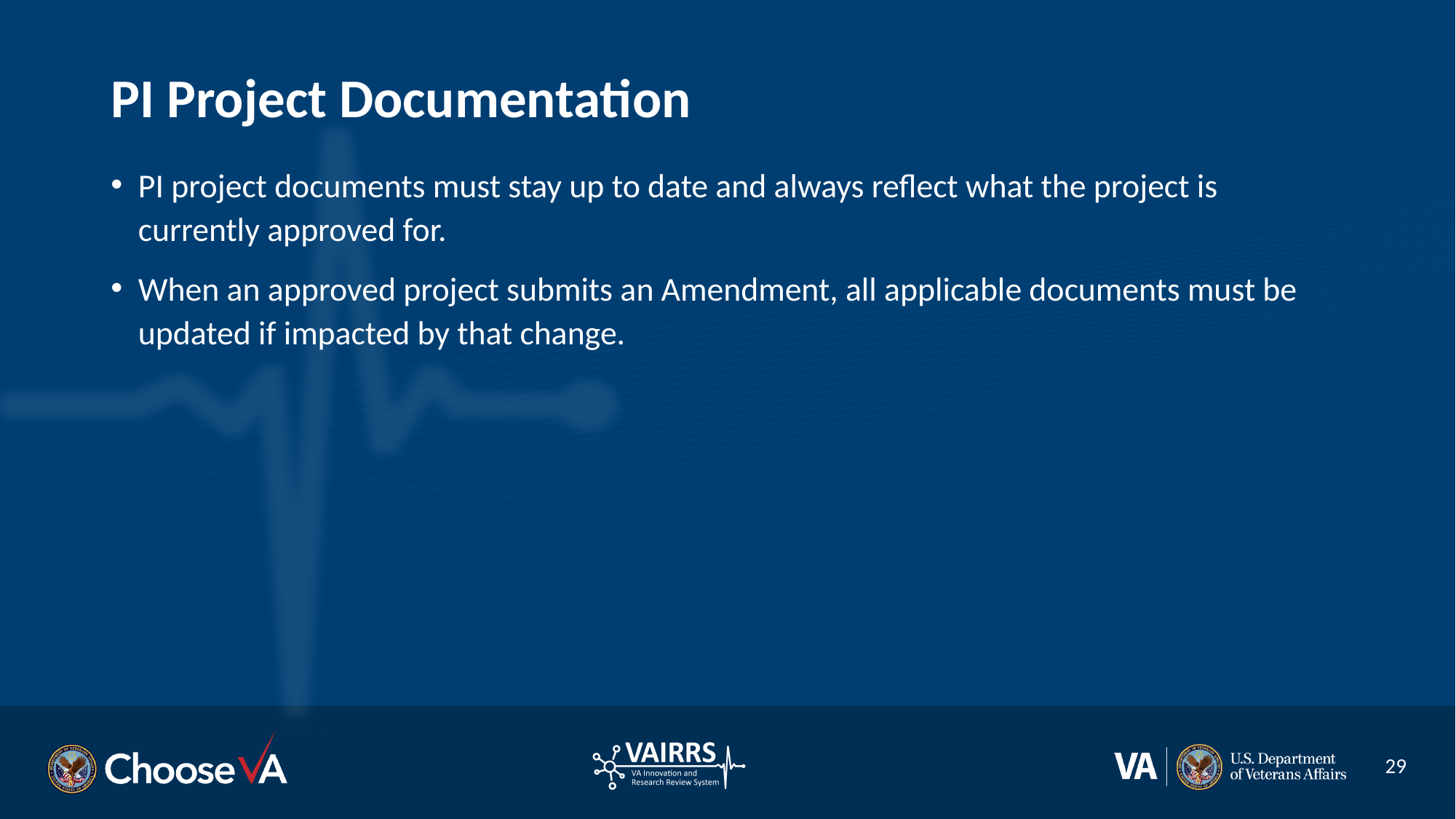

# PI Project Documentation
PI project documents must stay up to date and always reflect what the project is currently approved for.
When an approved project submits an Amendment, all applicable documents must be updated if impacted by that change.